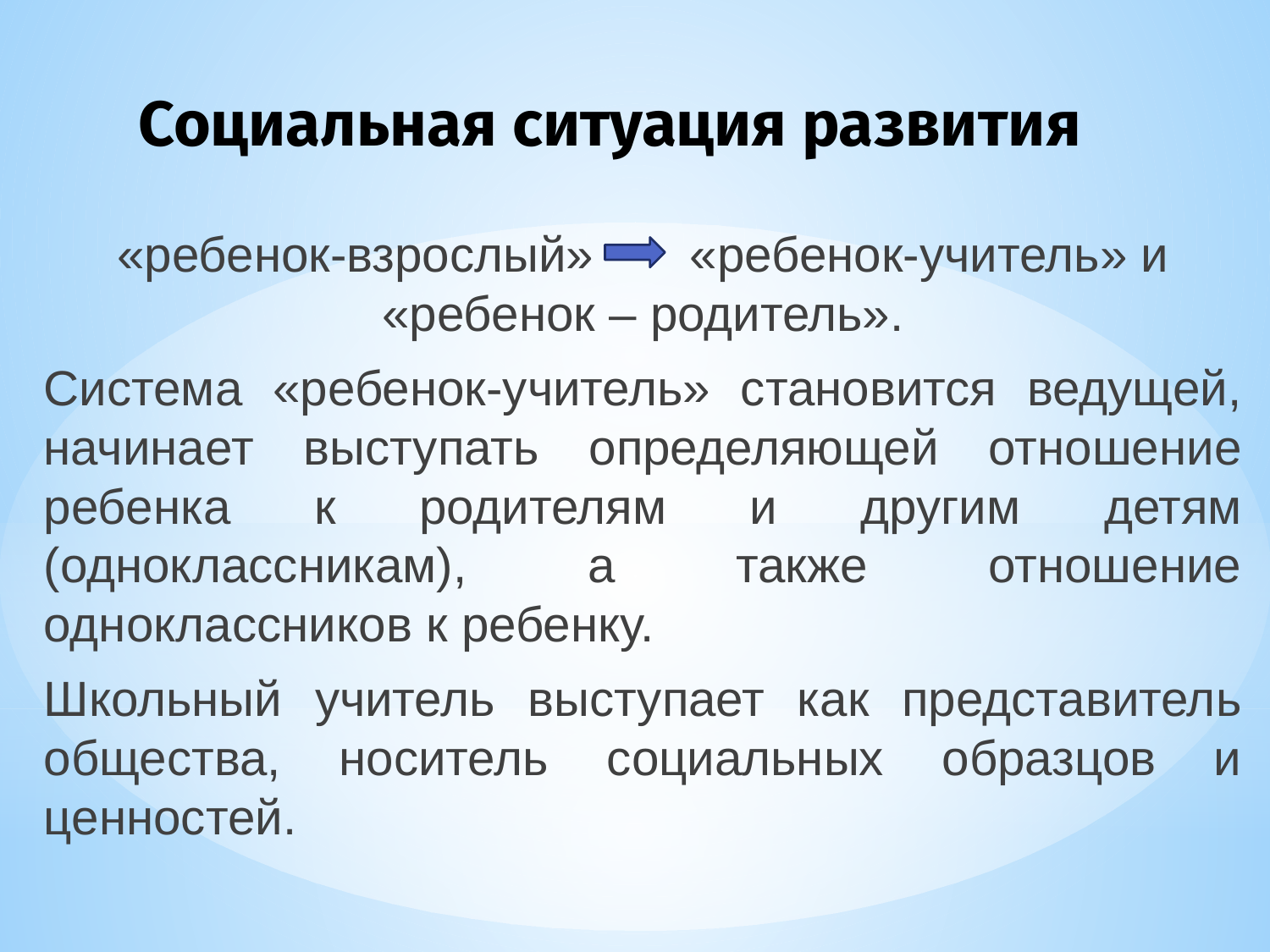

# Социальная ситуация развития
«ребенок-взрослый»       «ребенок-учитель» и «ребенок – родитель».
Система «ребенок-учитель» становится ведущей, начинает выступать определяющей отношение ребенка к родителям и другим детям (одноклассникам), а также отношение одноклассников к ребенку.
Школьный учитель выступает как представитель общества, носитель социальных образцов и ценностей.